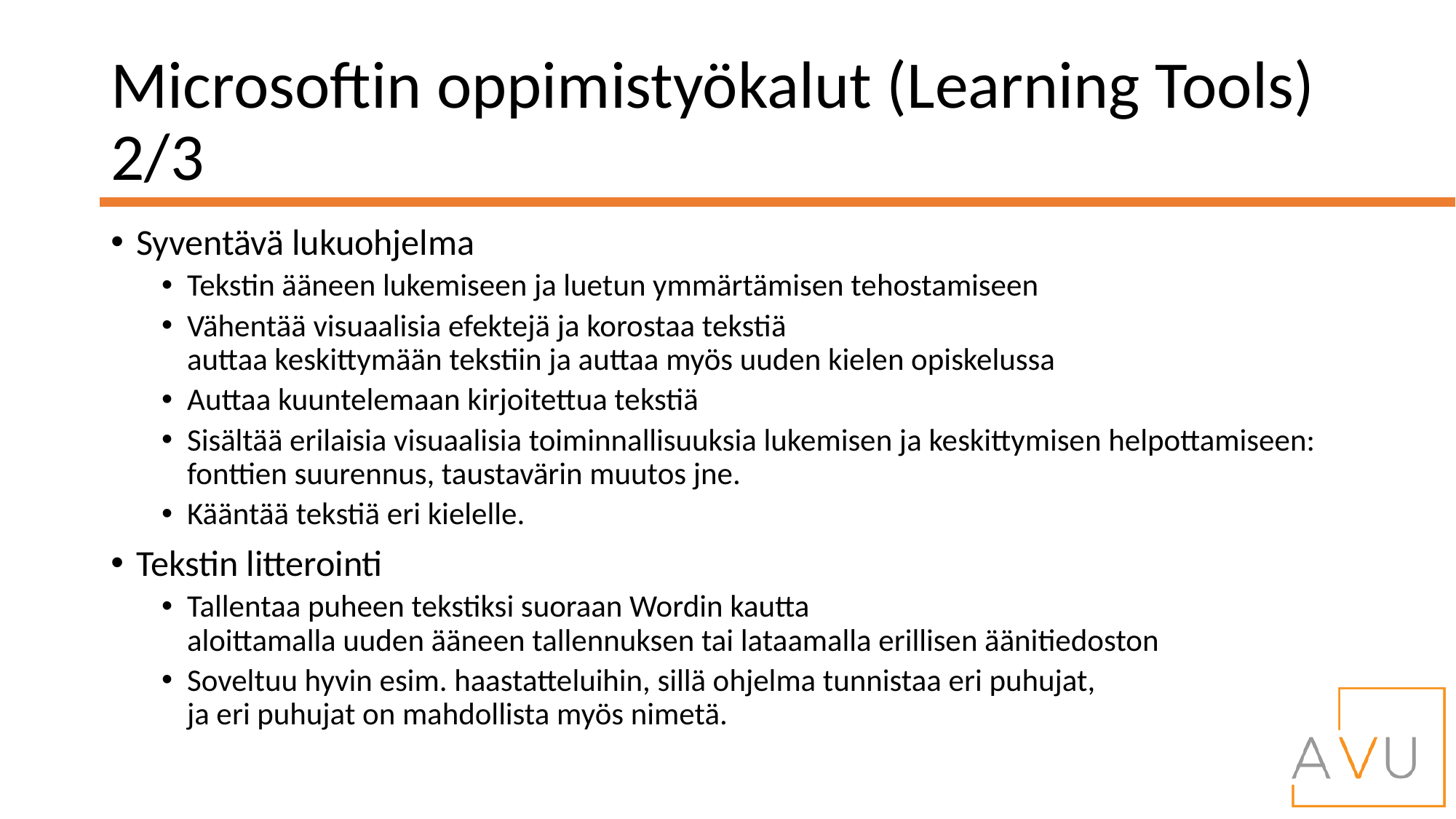

# Microsoftin oppimistyökalut (Learning Tools) 2/3
Syventävä lukuohjelma
Tekstin ääneen lukemiseen ja luetun ymmärtämisen tehostamiseen
Vähentää visuaalisia efektejä ja korostaa tekstiä
auttaa keskittymään tekstiin ja auttaa myös uuden kielen opiskelussa
Auttaa kuuntelemaan kirjoitettua tekstiä
Sisältää erilaisia visuaalisia toiminnallisuuksia lukemisen ja keskittymisen helpottamiseen: fonttien suurennus, taustavärin muutos jne.
Kääntää tekstiä eri kielelle.
Tekstin litterointi
Tallentaa puheen tekstiksi suoraan Wordin kautta
aloittamalla uuden ääneen tallennuksen tai lataamalla erillisen äänitiedoston
Soveltuu hyvin esim. haastatteluihin, sillä ohjelma tunnistaa eri puhujat,
ja eri puhujat on mahdollista myös nimetä.